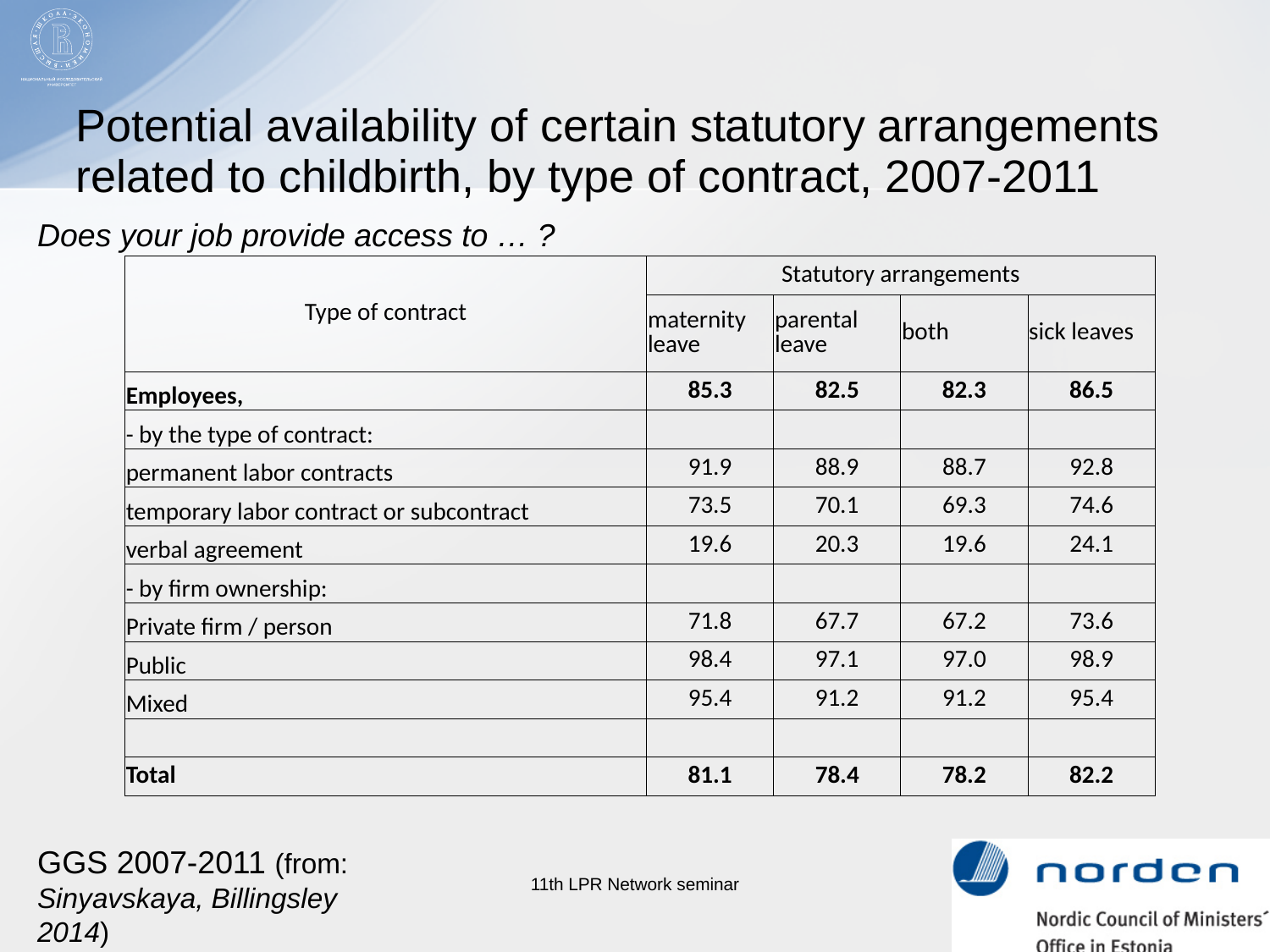

# Potential availability of certain statutory arrangements related to childbirth, by type of contract, 2007-2011
Does your job provide access to … ?
| Type of contract | Statutory arrangements |  |  |  |
| --- | --- | --- | --- | --- |
|  | maternity leave | parental leave | both | sick leaves |
| Employees, | 85.3 | 82.5 | 82.3 | 86.5 |
| - by the type of contract: |  |  |  |  |
| permanent labor contracts | 91.9 | 88.9 | 88.7 | 92.8 |
| temporary labor contract or subcontract | 73.5 | 70.1 | 69.3 | 74.6 |
| verbal agreement | 19.6 | 20.3 | 19.6 | 24.1 |
| - by firm ownership: |  |  |  |  |
| Private firm / person | 71.8 | 67.7 | 67.2 | 73.6 |
| Public | 98.4 | 97.1 | 97.0 | 98.9 |
| Mixed | 95.4 | 91.2 | 91.2 | 95.4 |
|  |  |  |  |  |
| Total | 81.1 | 78.4 | 78.2 | 82.2 |
GGS 2007-2011 (from: Sinyavskaya, Billingsley 2014)
11th LPR Network seminar